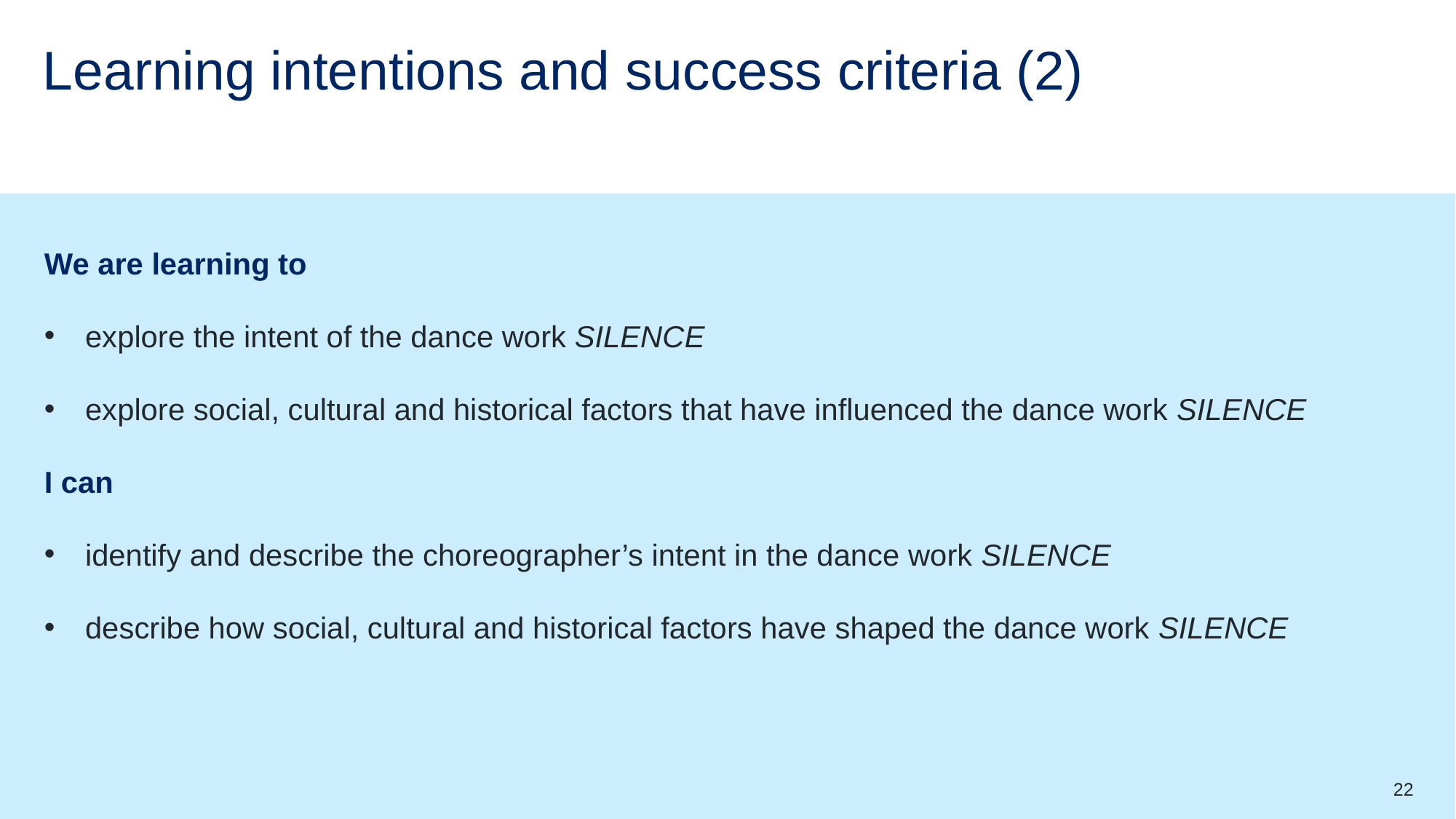

# Learning intentions and success criteria (2)
We are learning to
explore the intent of the dance work SILENCE
explore social, cultural and historical factors that have influenced the dance work SILENCE
I can
identify and describe the choreographer’s intent in the dance work SILENCE
describe how social, cultural and historical factors have shaped the dance work SILENCE
22